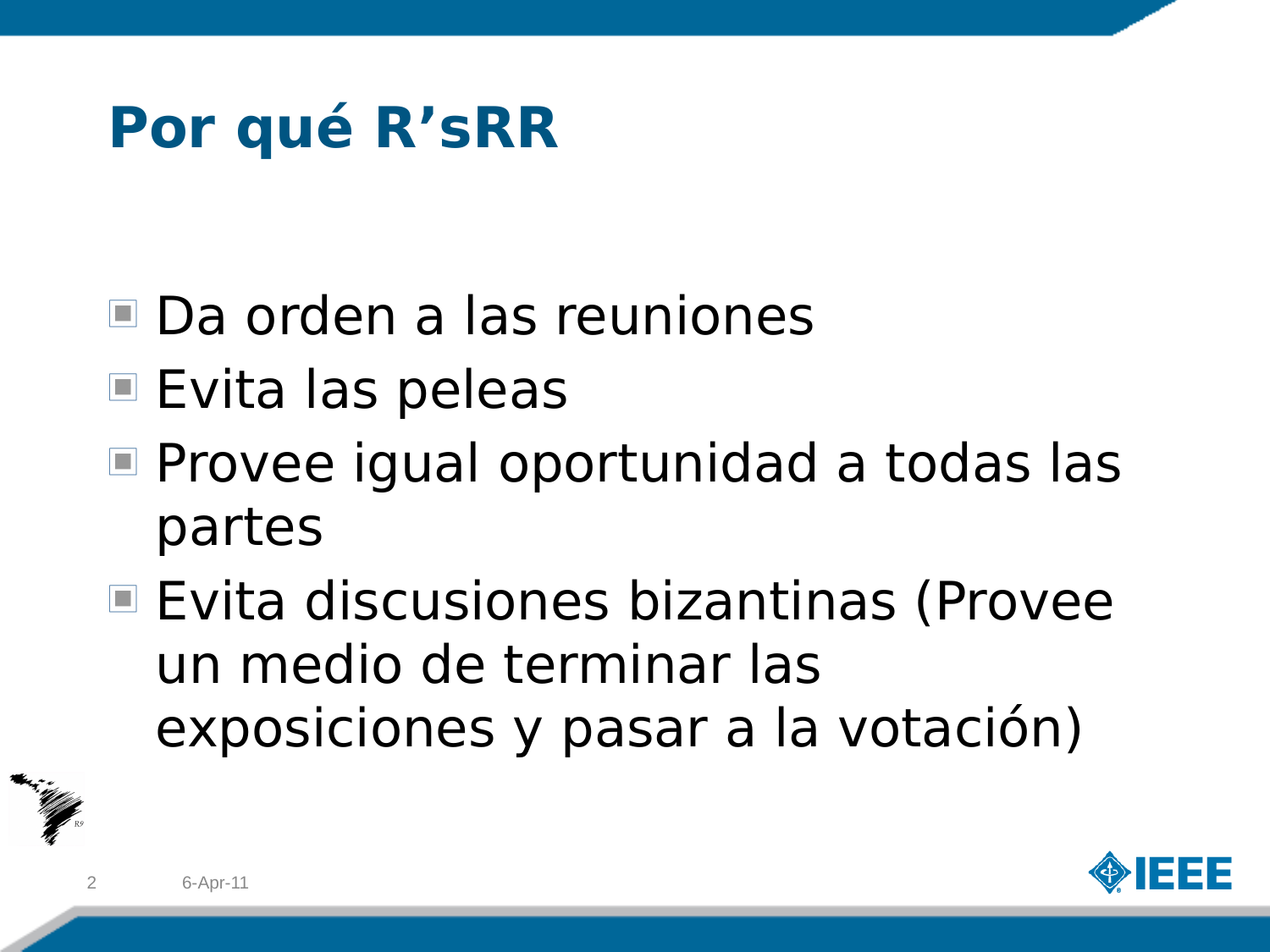

# Por qué R’sRR
Da orden a las reuniones
Evita las peleas
Provee igual oportunidad a todas las partes
Evita discusiones bizantinas (Provee un medio de terminar las exposiciones y pasar a la votación)

2
6-Apr-11